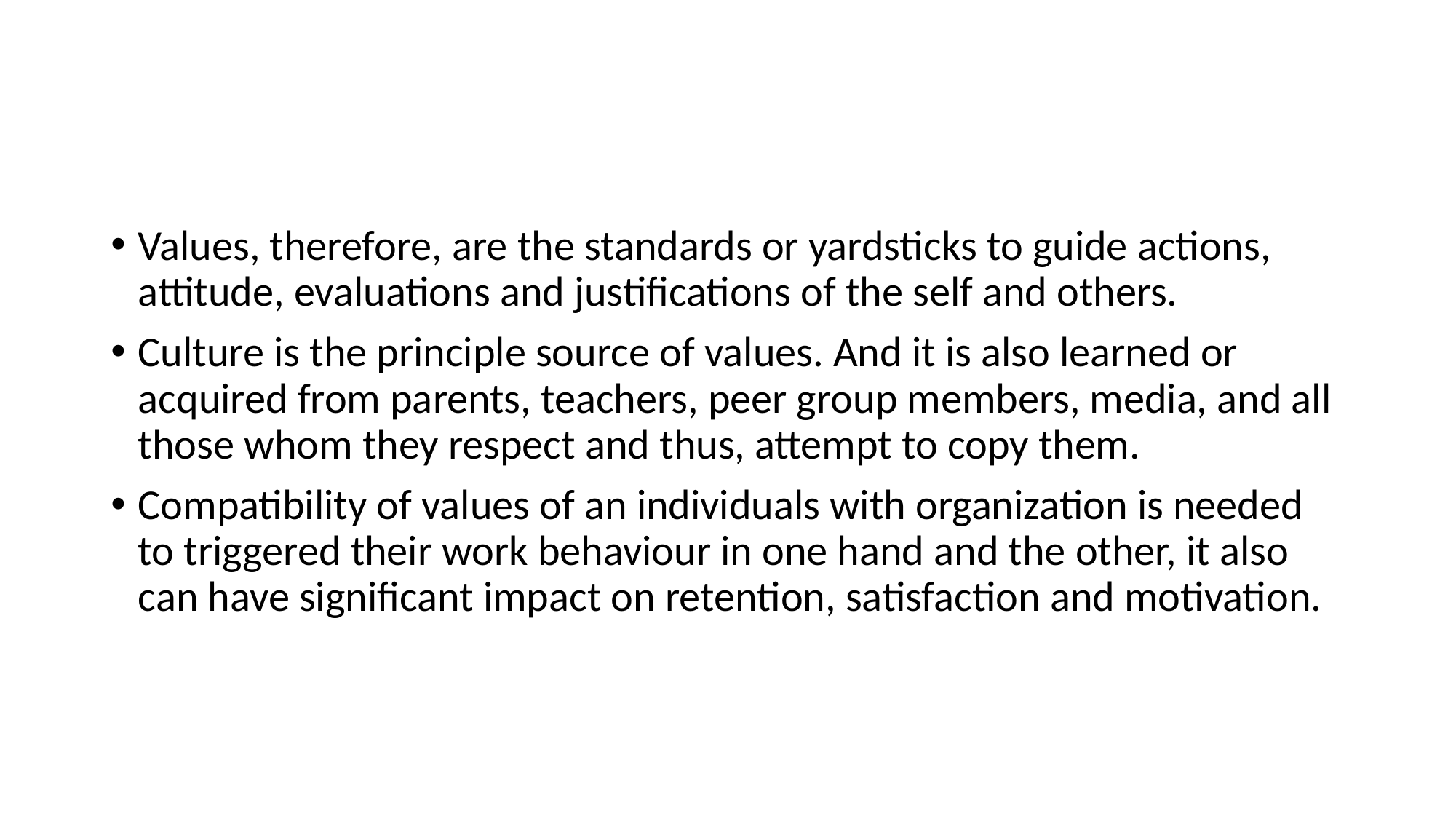

#
Values, therefore, are the standards or yardsticks to guide actions, attitude, evaluations and justifications of the self and others.
Culture is the principle source of values. And it is also learned or acquired from parents, teachers, peer group members, media, and all those whom they respect and thus, attempt to copy them.
Compatibility of values of an individuals with organization is needed to triggered their work behaviour in one hand and the other, it also can have significant impact on retention, satisfaction and motivation.